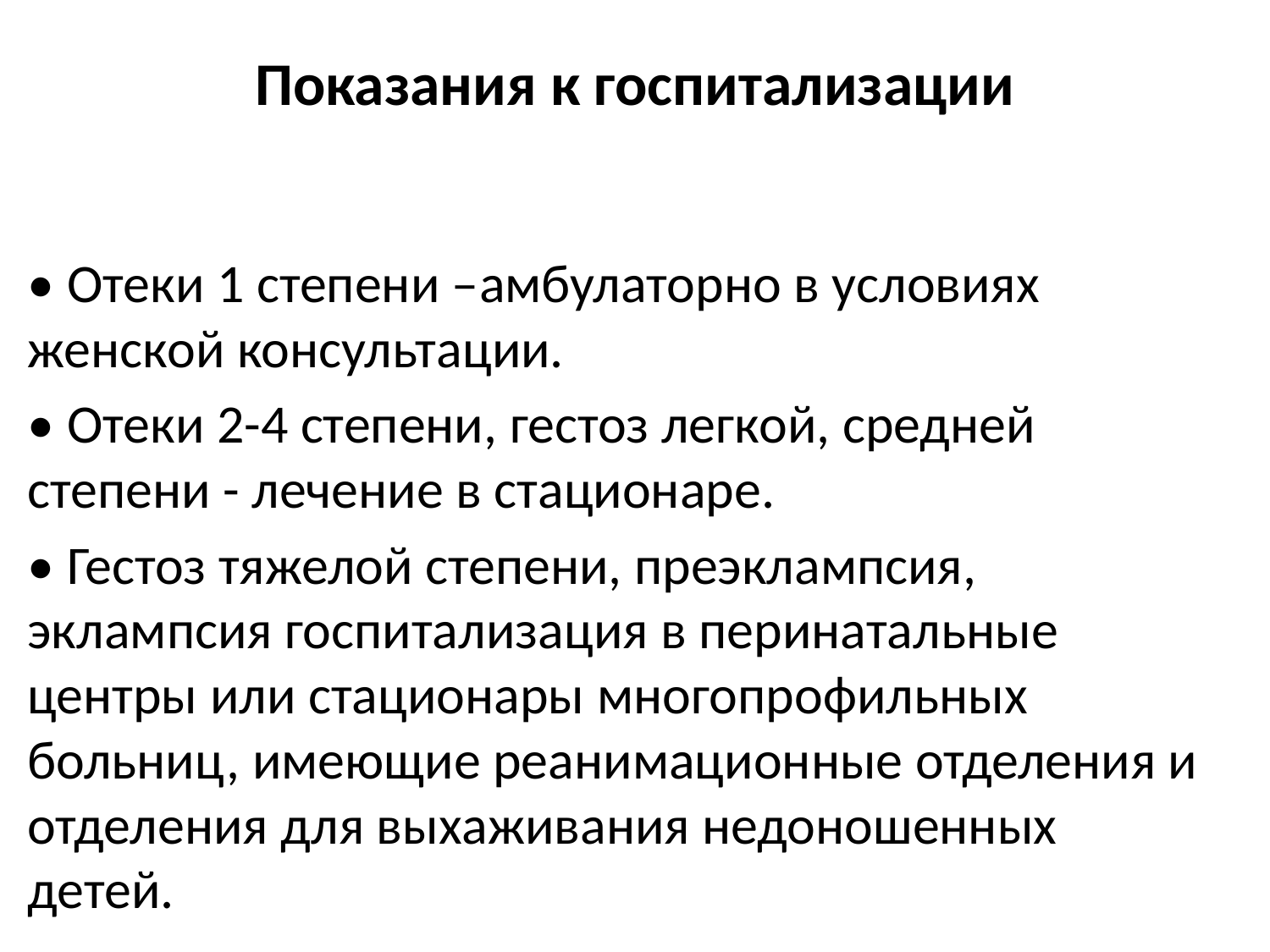

# Показания к госпитализации

• Отеки 1 степени –амбулаторно в условиях женской консультации.
• Отеки 2-4 степени, гестоз легкой, средней степени - лечение в стационаре.
• Гестоз тяжелой степени, преэклампсия, эклампсия госпитализация в перинатальные центры или стационары многопрофильных больниц, имеющие реанимационные отделения и отделения для выхаживания недоношенных детей.